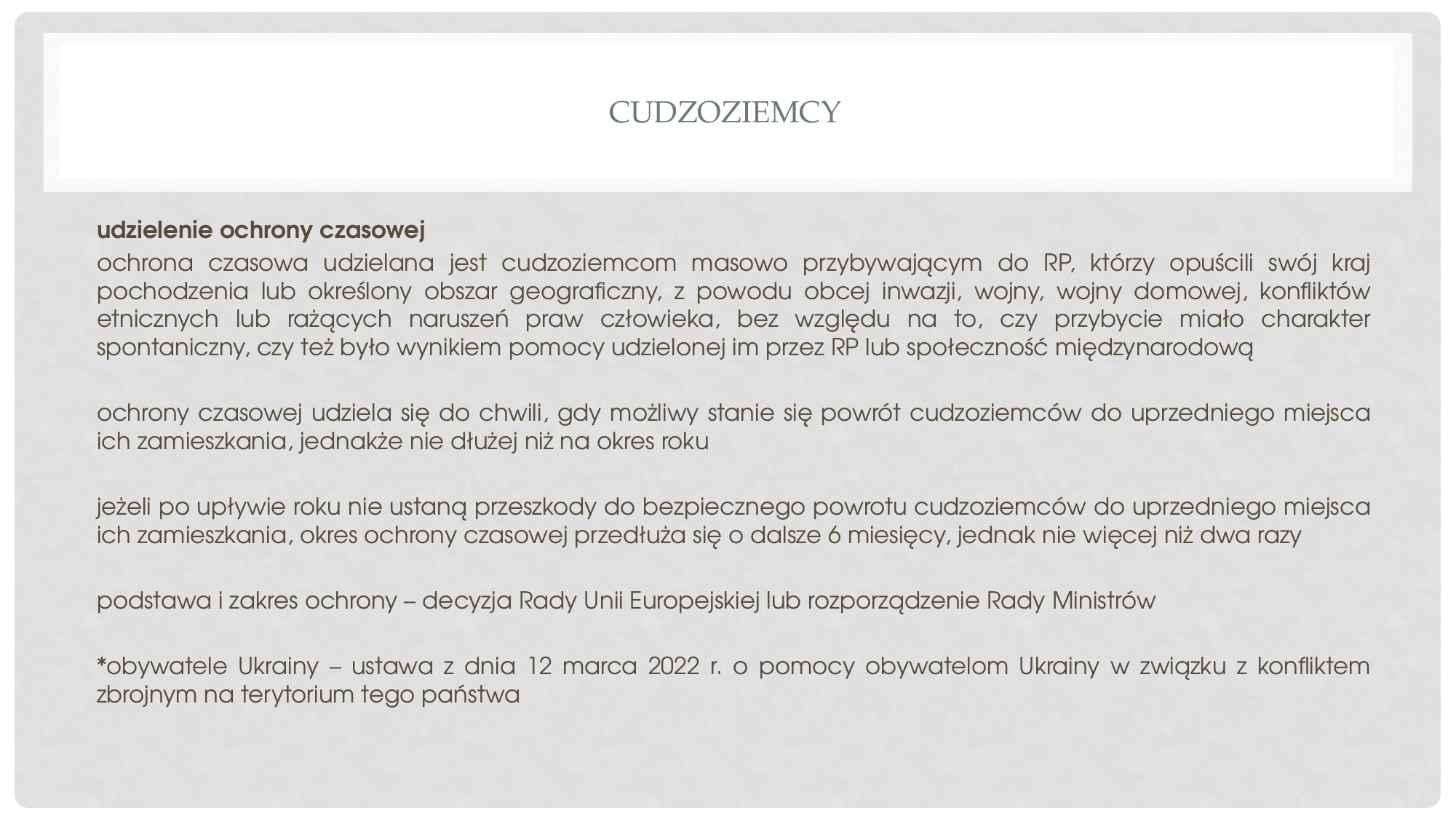

# cudzoziemcy
udzielenie ochrony czasowej
ochrona czasowa udzielana jest cudzoziemcom masowo przybywającym do RP, którzy opuścili swój kraj pochodzenia lub określony obszar geograficzny, z powodu obcej inwazji, wojny, wojny domowej, konfliktów etnicznych lub rażących naruszeń praw człowieka, bez względu na to, czy przybycie miało charakter spontaniczny, czy też było wynikiem pomocy udzielonej im przez RP lub społeczność międzynarodową

ochrony czasowej udziela się do chwili, gdy możliwy stanie się powrót cudzoziemców do uprzedniego miejsca ich zamieszkania, jednakże nie dłużej niż na okres roku

jeżeli po upływie roku nie ustaną przeszkody do bezpiecznego powrotu cudzoziemców do uprzedniego miejsca ich zamieszkania, okres ochrony czasowej przedłuża się o dalsze 6 miesięcy, jednak nie więcej niż dwa razy

podstawa i zakres ochrony – decyzja Rady Unii Europejskiej lub rozporządzenie Rady Ministrów

*obywatele Ukrainy – ustawa z dnia 12 marca 2022 r. o pomocy obywatelom Ukrainy w związku z konfliktem zbrojnym na terytorium tego państwa